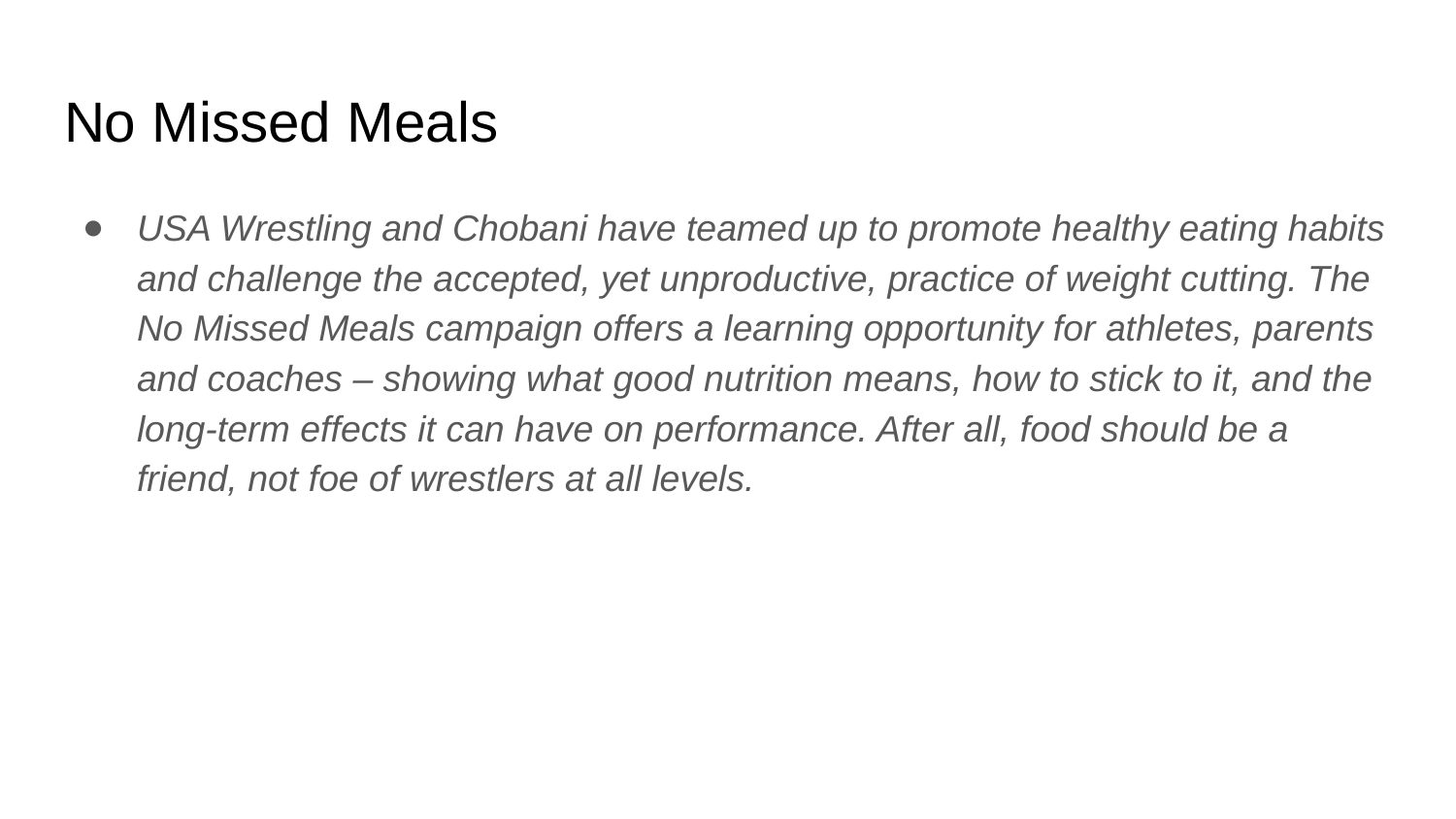

# No Missed Meals
USA Wrestling and Chobani have teamed up to promote healthy eating habits and challenge the accepted, yet unproductive, practice of weight cutting. The No Missed Meals campaign offers a learning opportunity for athletes, parents and coaches – showing what good nutrition means, how to stick to it, and the long-term effects it can have on performance. After all, food should be a friend, not foe of wrestlers at all levels.